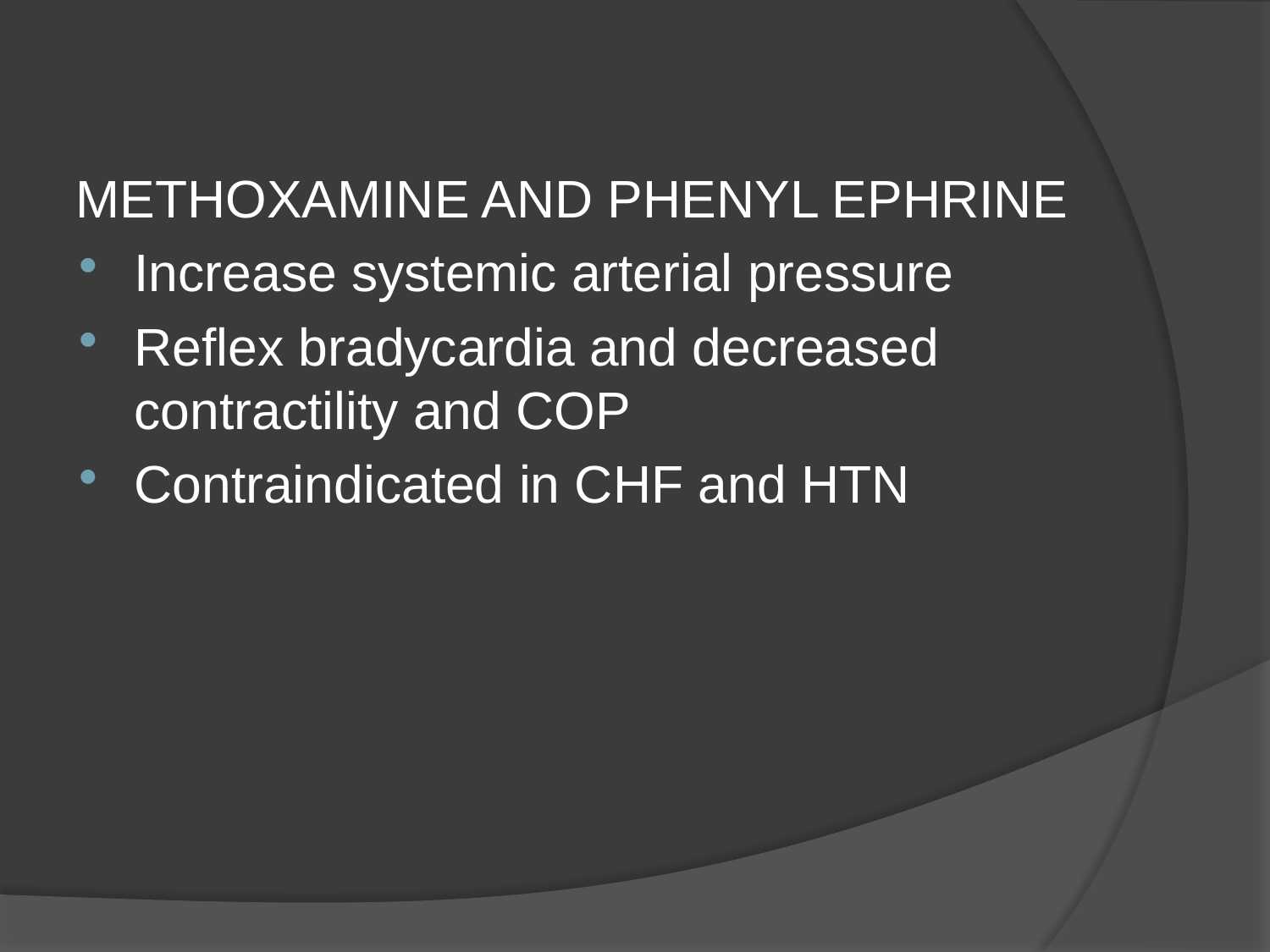

#
METHOXAMINE AND PHENYL EPHRINE
Increase systemic arterial pressure
Reflex bradycardia and decreased contractility and COP
Contraindicated in CHF and HTN